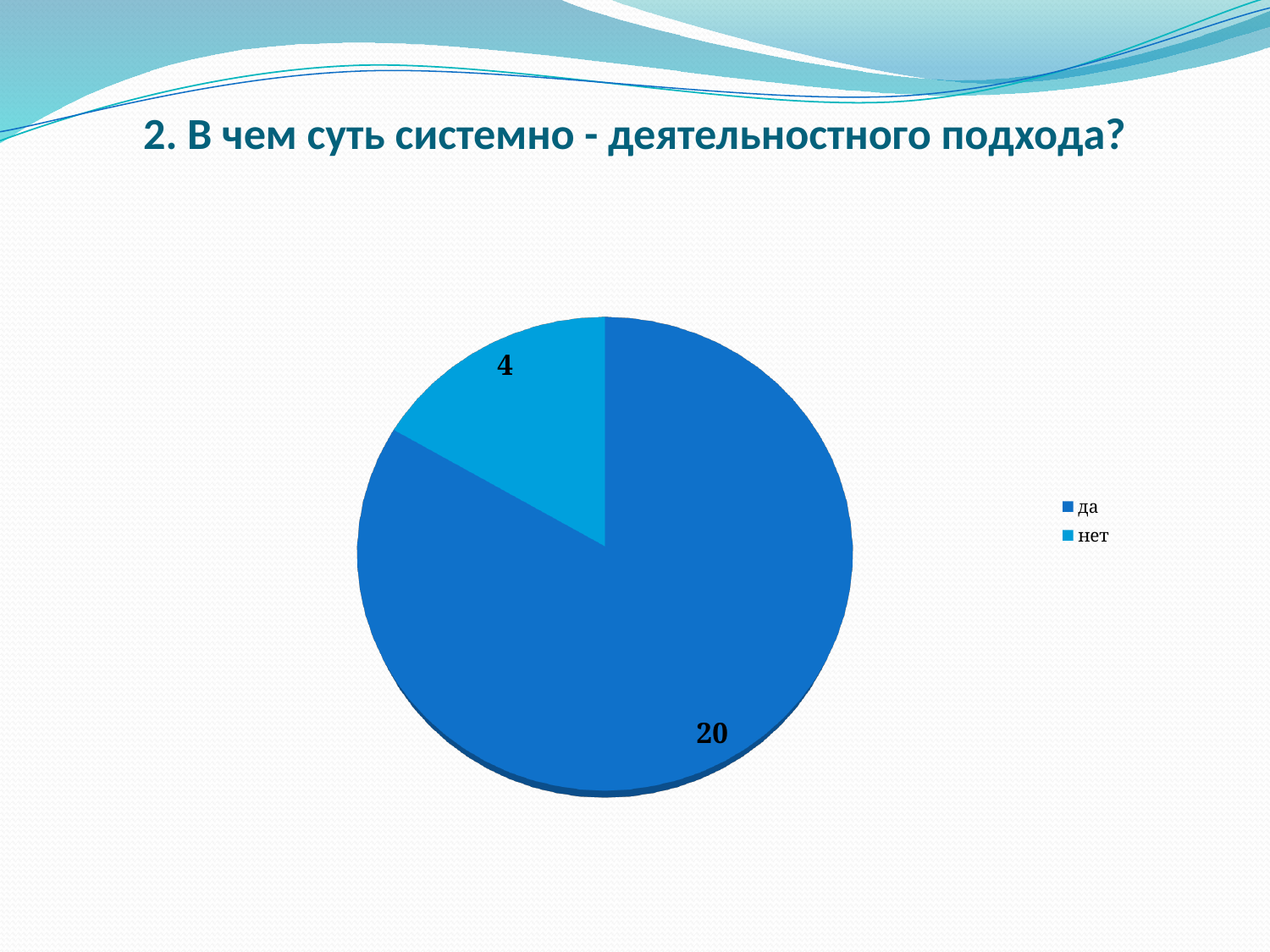

# 2. В чем суть системно - деятельностного подхода?

[unsupported chart]